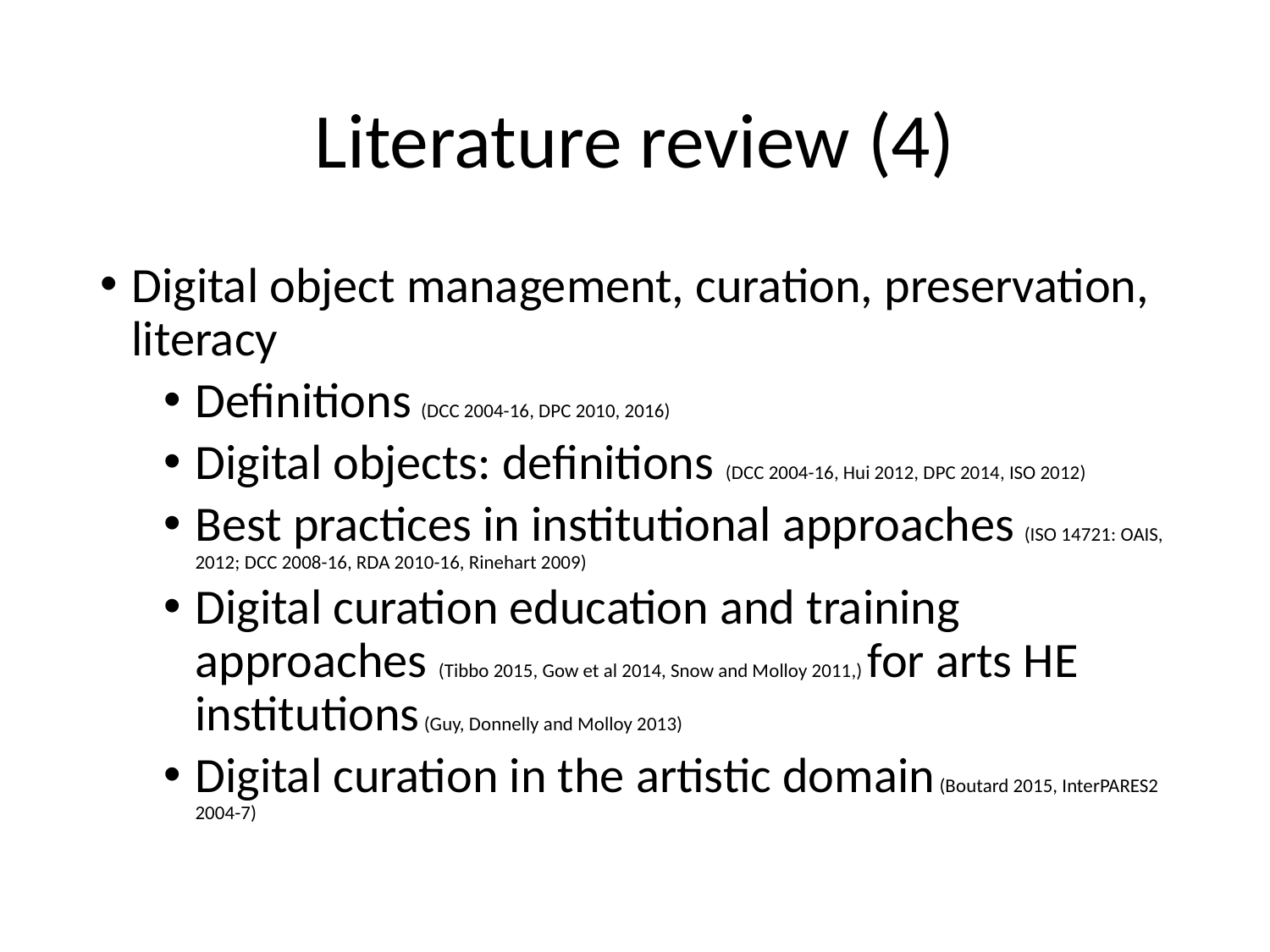

# Literature review (4)
Digital object management, curation, preservation, literacy
Definitions (DCC 2004-16, DPC 2010, 2016)
Digital objects: definitions (DCC 2004-16, Hui 2012, DPC 2014, ISO 2012)
Best practices in institutional approaches (ISO 14721: OAIS, 2012; DCC 2008-16, RDA 2010-16, Rinehart 2009)
Digital curation education and training approaches (Tibbo 2015, Gow et al 2014, Snow and Molloy 2011,) for arts HE institutions (Guy, Donnelly and Molloy 2013)
Digital curation in the artistic domain (Boutard 2015, InterPARES2 2004-7)